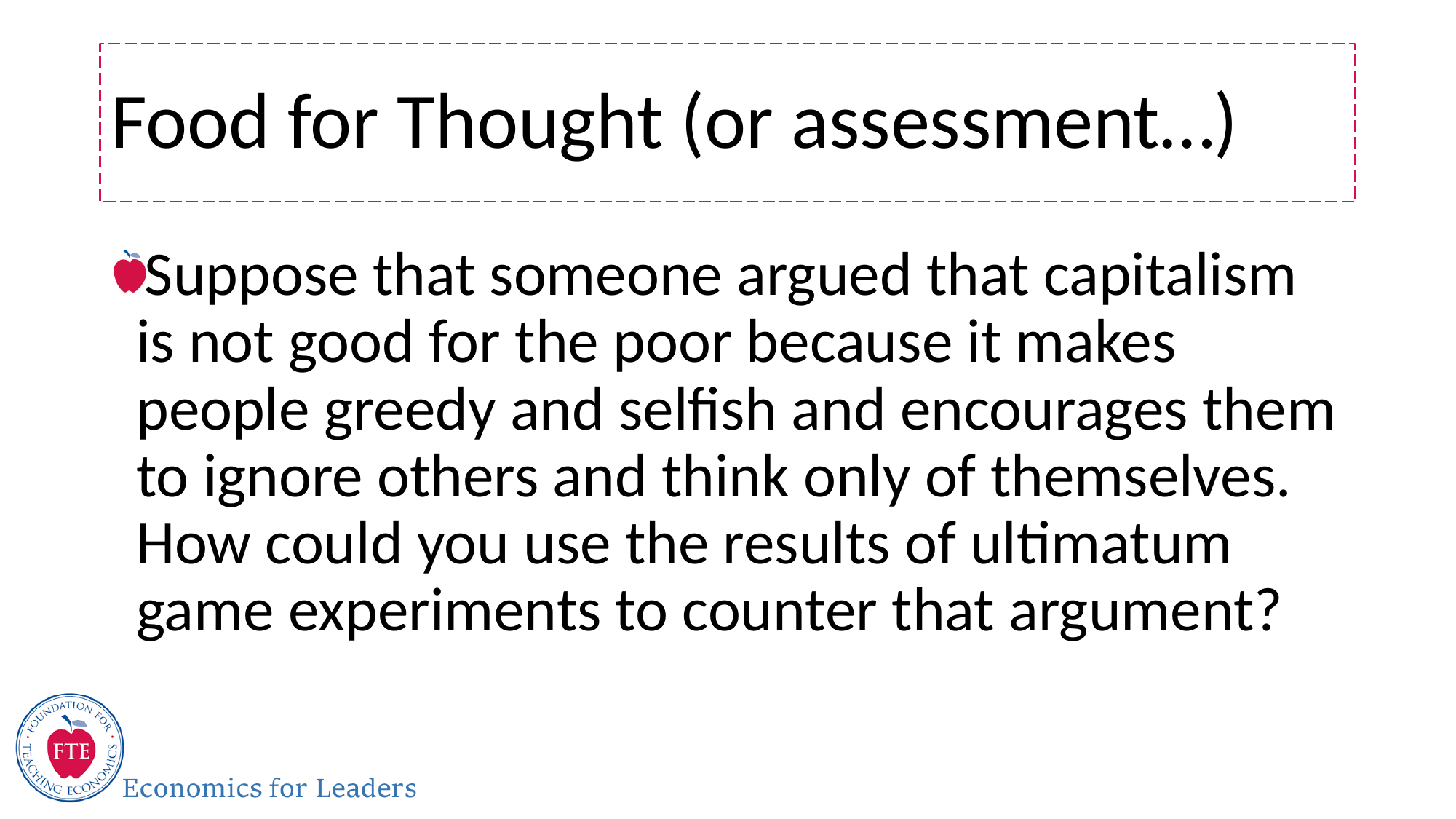

# Food for Thought (or assessment…)
Suppose that someone argued that capitalism is not good for the poor because it makes people greedy and selfish and encourages them to ignore others and think only of themselves.  How could you use the results of ultimatum game experiments to counter that argument?